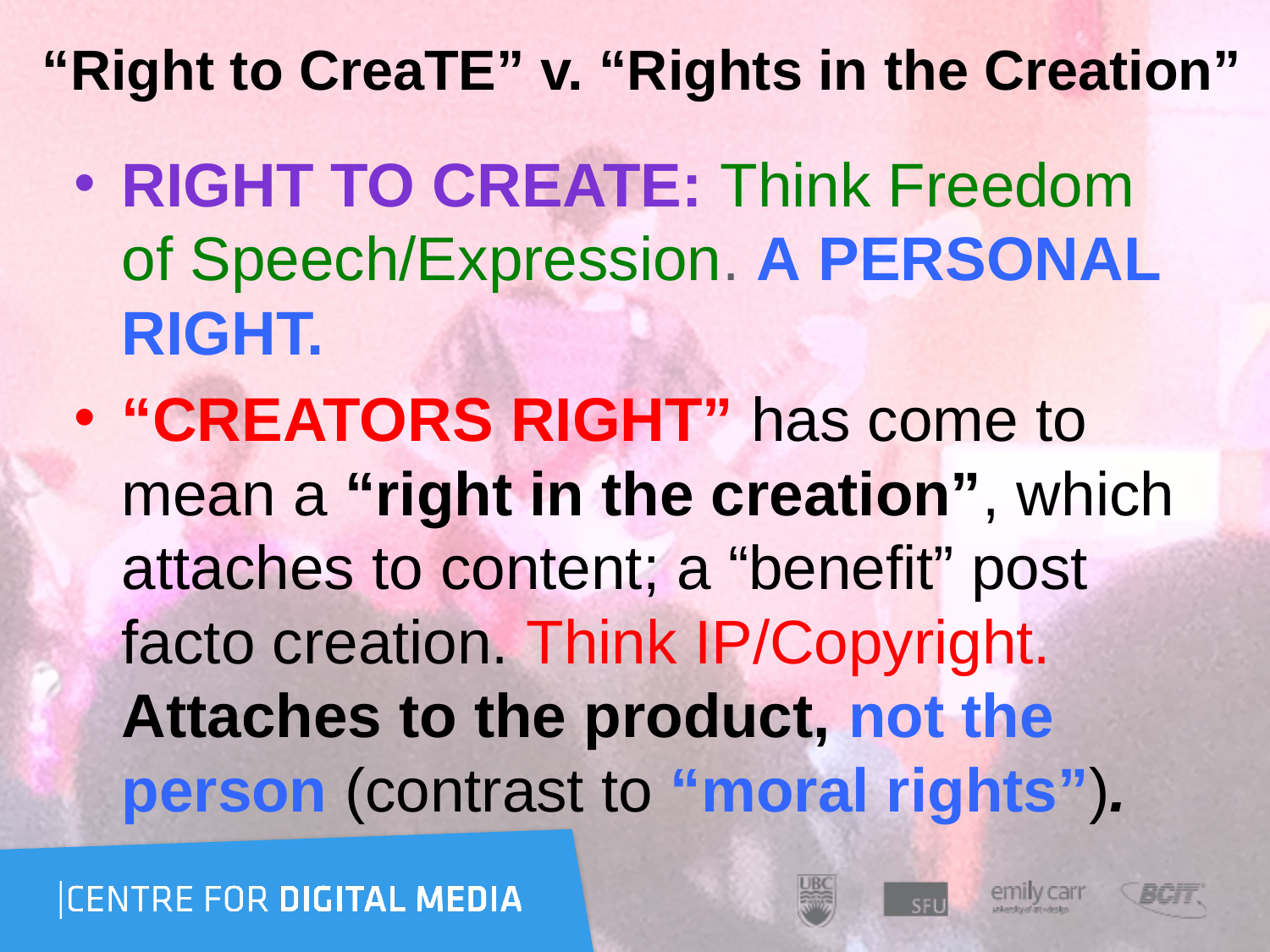

# “Right to CreaTE” v. “Rights in the Creation”
Right to CreaTe: Think Freedom of Speech/Expression. A PERSONAL RIGHT.
“CREATORS RIGHT” has come to mean a “right in the creation”, which attaches to content; a “benefit” post facto creation. Think IP/Copyright. Attaches to the product, not the person (contrast to “moral rights”).